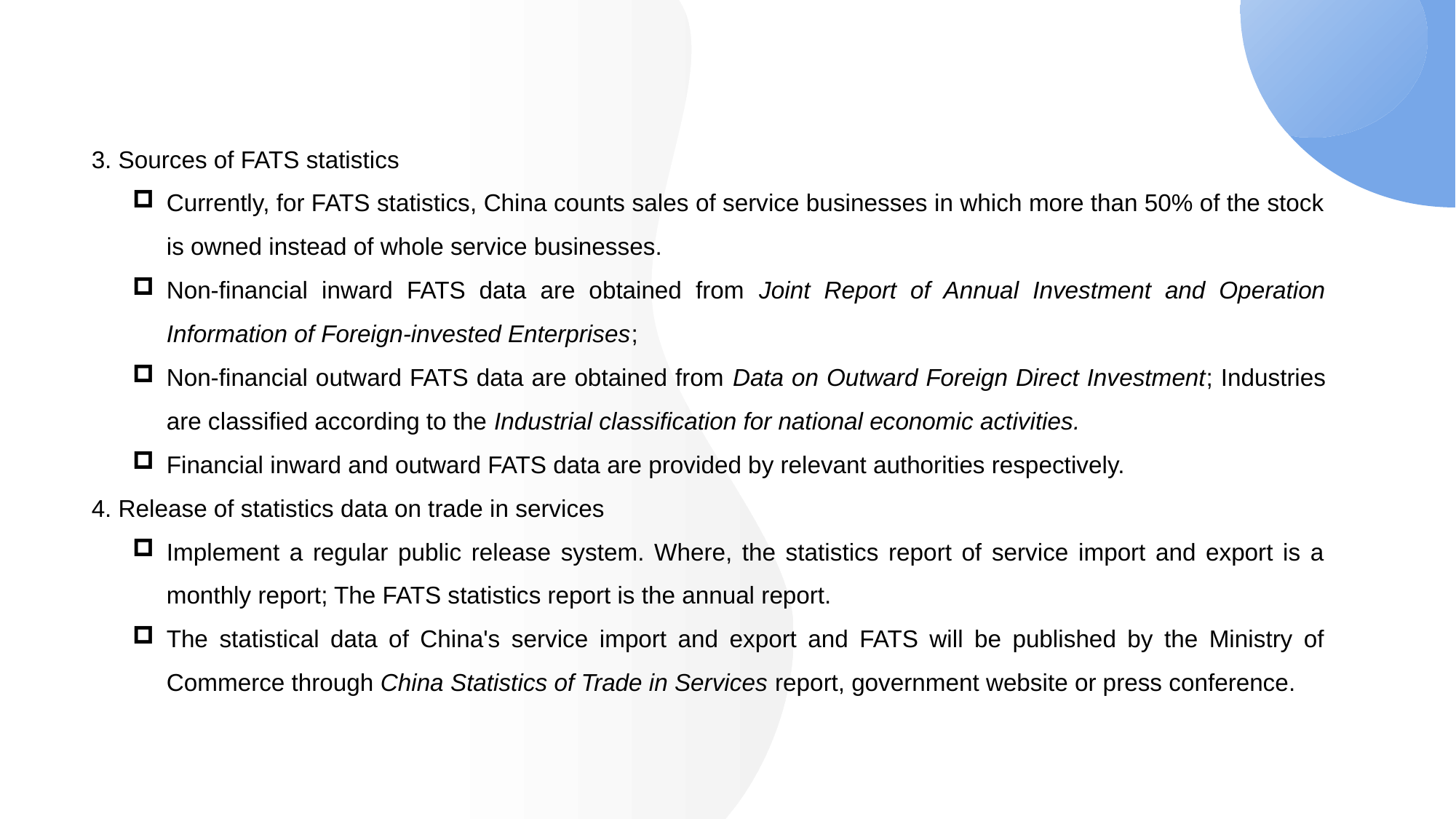

3. Sources of FATS statistics
Currently, for FATS statistics, China counts sales of service businesses in which more than 50% of the stock is owned instead of whole service businesses.
Non-financial inward FATS data are obtained from Joint Report of Annual Investment and Operation Information of Foreign-invested Enterprises;
Non-financial outward FATS data are obtained from Data on Outward Foreign Direct Investment; Industries are classified according to the Industrial classification for national economic activities.
Financial inward and outward FATS data are provided by relevant authorities respectively.
4. Release of statistics data on trade in services
Implement a regular public release system. Where, the statistics report of service import and export is a monthly report; The FATS statistics report is the annual report.
The statistical data of China's service import and export and FATS will be published by the Ministry of Commerce through China Statistics of Trade in Services report, government website or press conference.